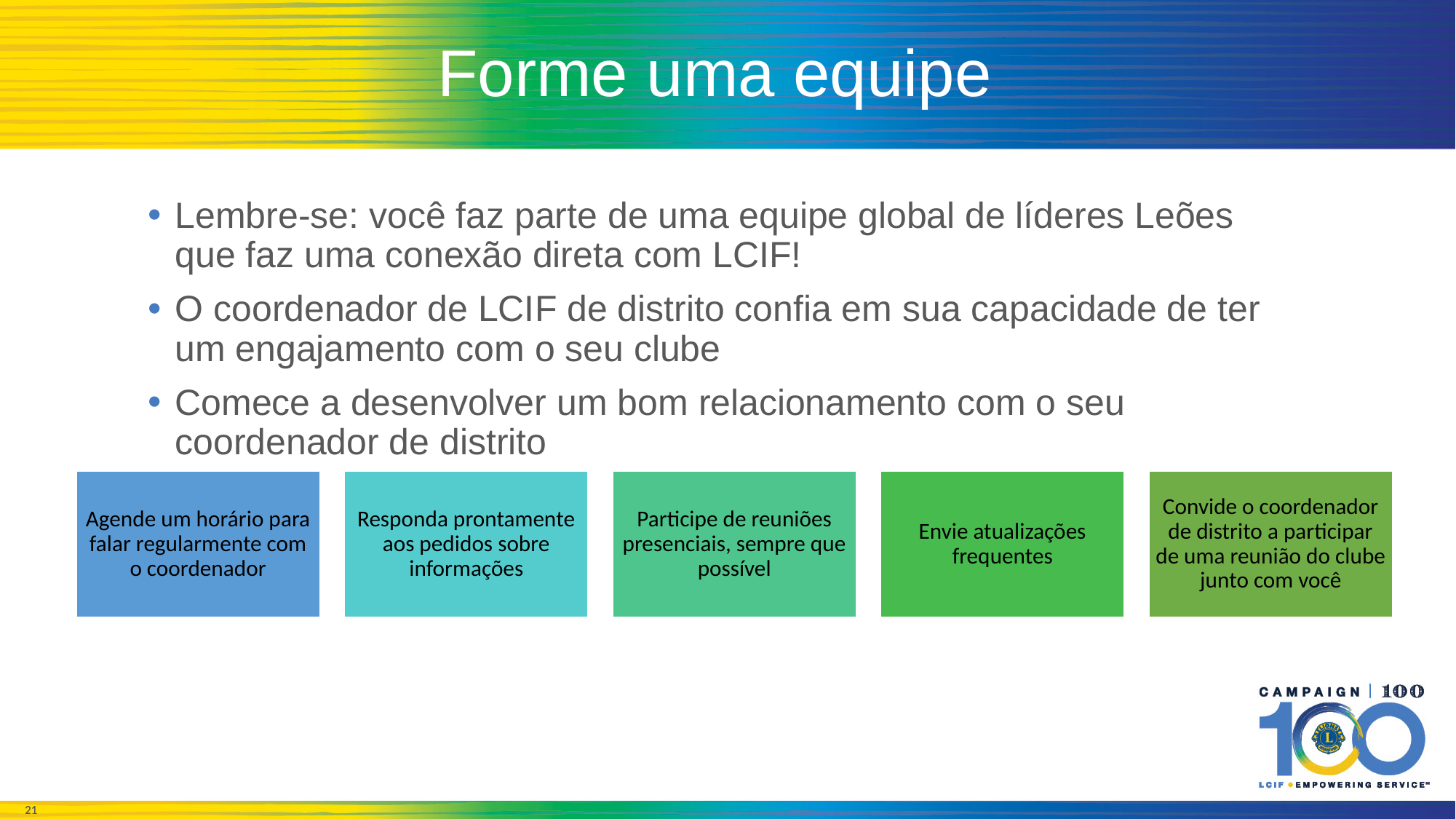

# Forme uma equipe
Lembre-se: você faz parte de uma equipe global de líderes Leões que faz uma conexão direta com LCIF!
O coordenador de LCIF de distrito confia em sua capacidade de ter um engajamento com o seu clube
Comece a desenvolver um bom relacionamento com o seu coordenador de distrito

Agende um horário para falar regularmente com o coordenador
Responda prontamente aos pedidos sobre informações
Participe de reuniões presenciais, sempre que possível
Envie atualizações frequentes
Convide o coordenador de distrito a participar de uma reunião do clube junto com você